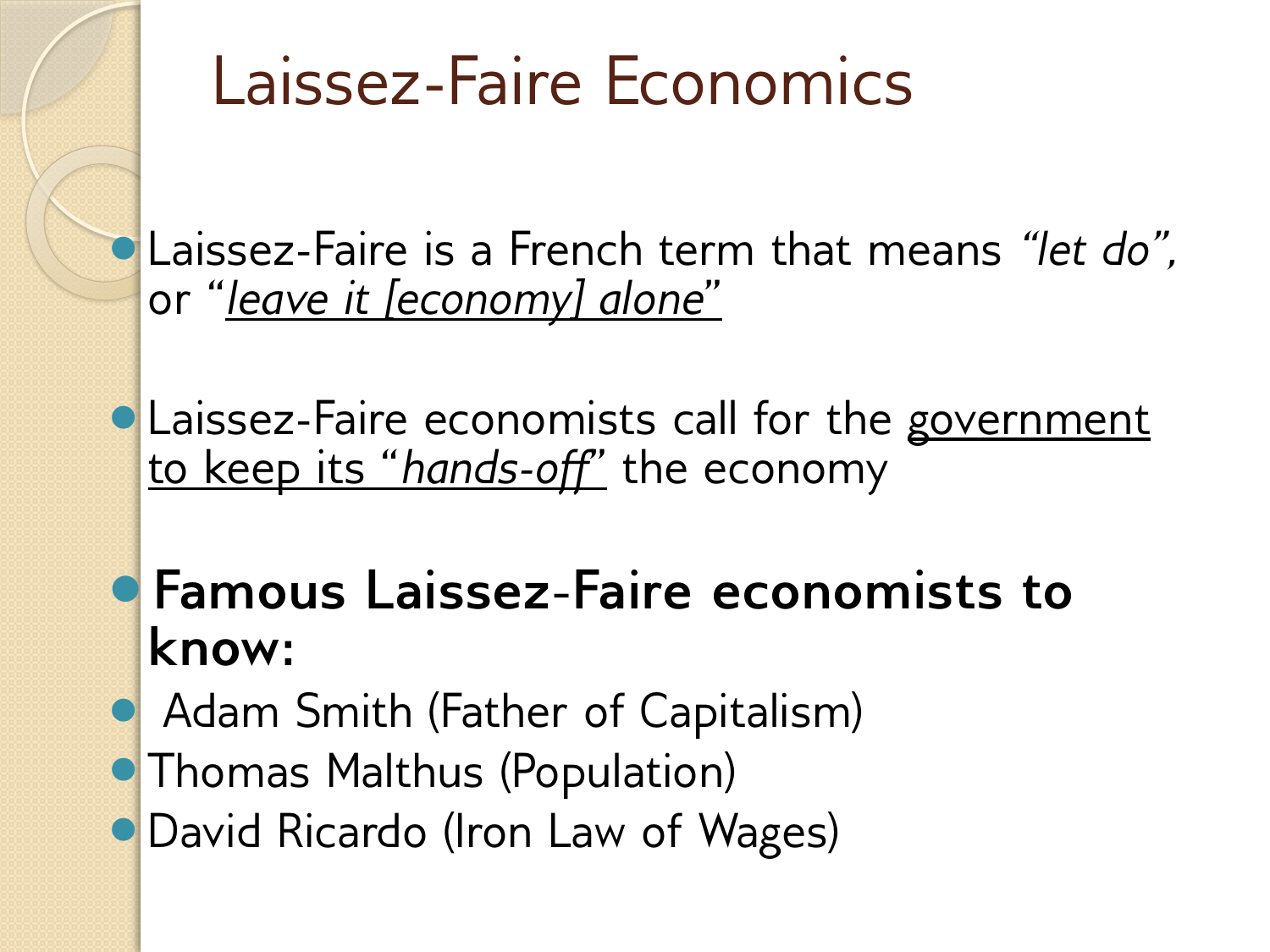

# Laissez-Faire Economics
Laissez-Faire is a French term that means “let do”, or “leave it [economy] alone”

Laissez-Faire economists call for the government to keep its “hands-off” the economy

Famous Laissez-Faire economists to know:
 Adam Smith (Father of Capitalism)
Thomas Malthus (Population)
David Ricardo (Iron Law of Wages)